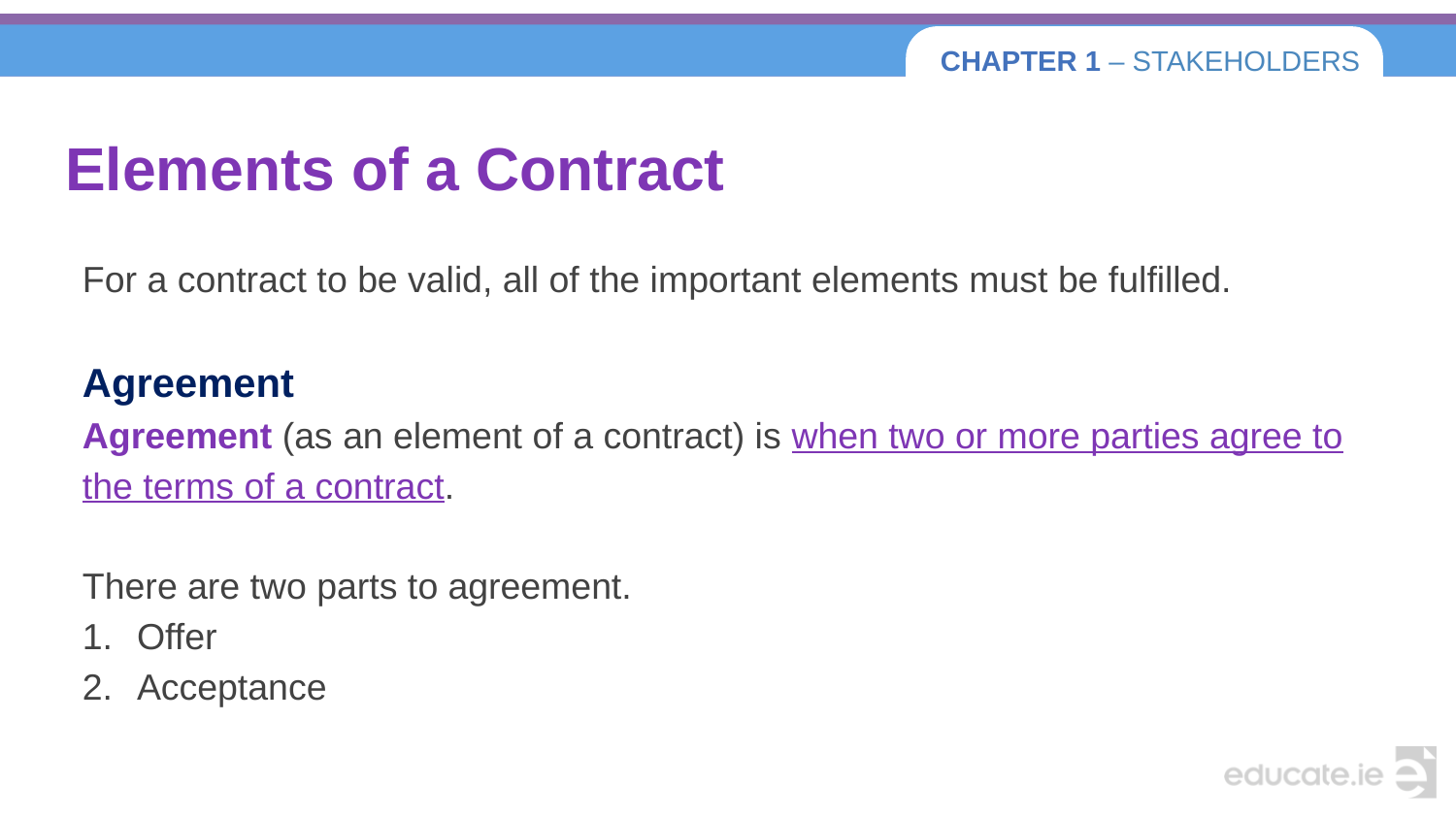

# Elements of a Contract
For a contract to be valid, all of the important elements must be fulfilled.

Agreement
Agreement (as an element of a contract) is when two or more parties agree to the terms of a contract.

There are two parts to agreement.
Offer
Acceptance